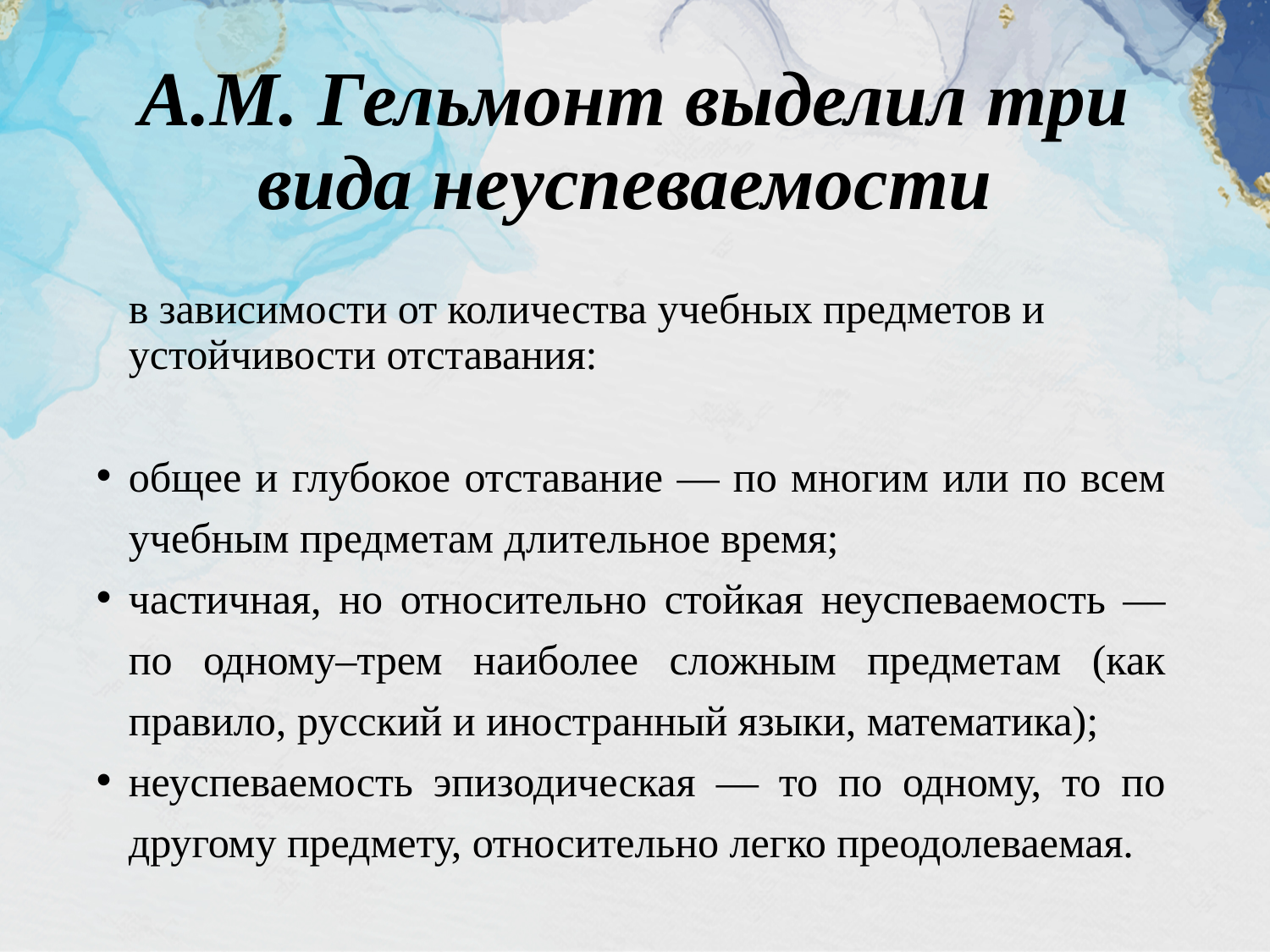

# А.М. Гельмонт выделил три вида неуспеваемости
в зависимости от количества учебных предметов и устойчивости отставания:

общее и глубокое отставание — по многим или по всем учебным предметам длительное время;
частичная, но относительно стойкая неуспеваемость — по одному–трем наиболее сложным предметам (как правило, русский и иностранный языки, математика);
неуспеваемость эпизодическая — то по одному, то по другому предмету, относительно легко преодолеваемая.